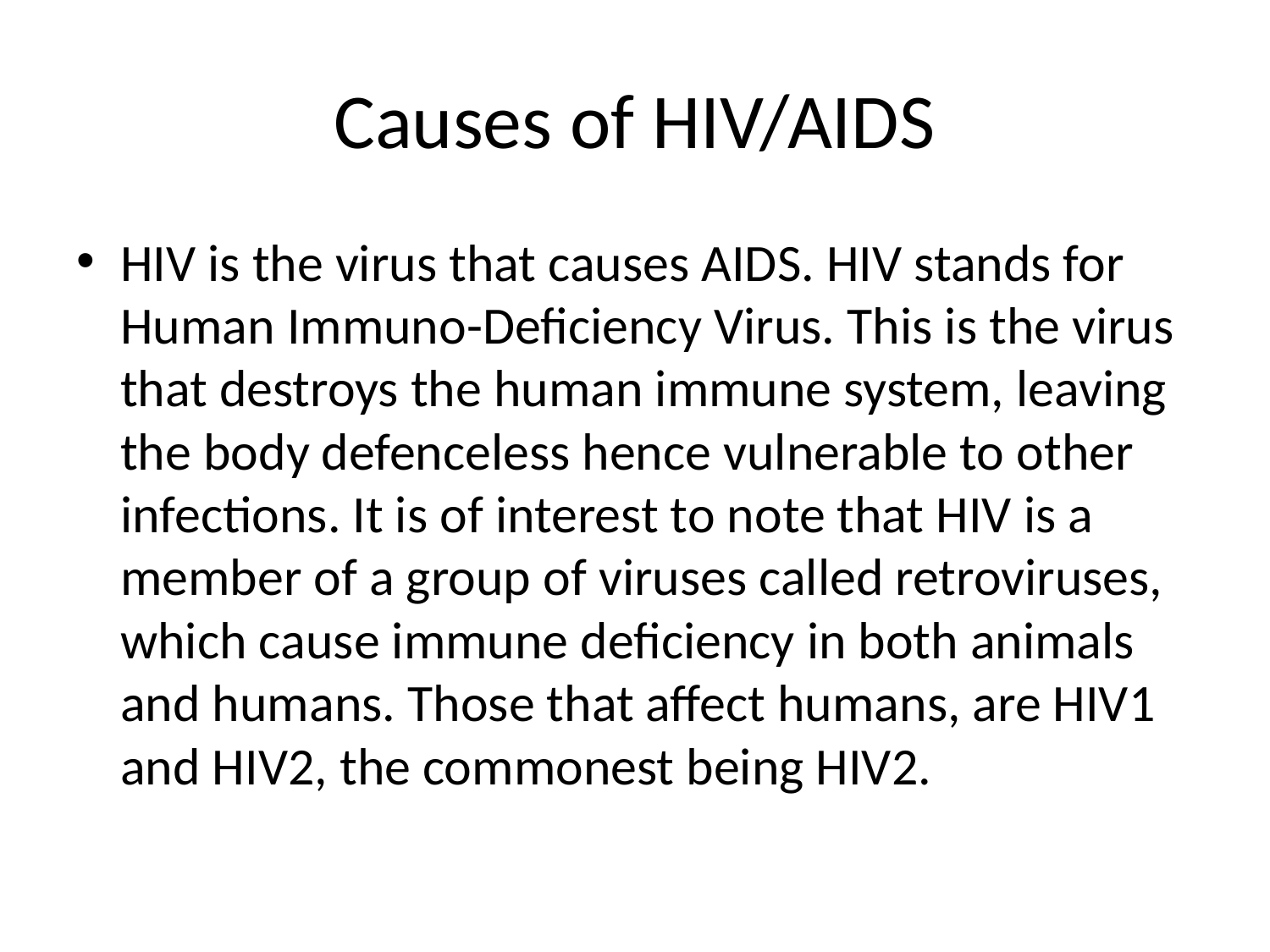

# Causes of HIV/AIDS
HIV is the virus that causes AIDS. HIV stands for Human Immuno-Deficiency Virus. This is the virus that destroys the human immune system, leaving the body defenceless hence vulnerable to other infections. It is of interest to note that HIV is a member of a group of viruses called retroviruses, which cause immune deficiency in both animals and humans. Those that affect humans, are HIV1 and HIV2, the commonest being HIV2.